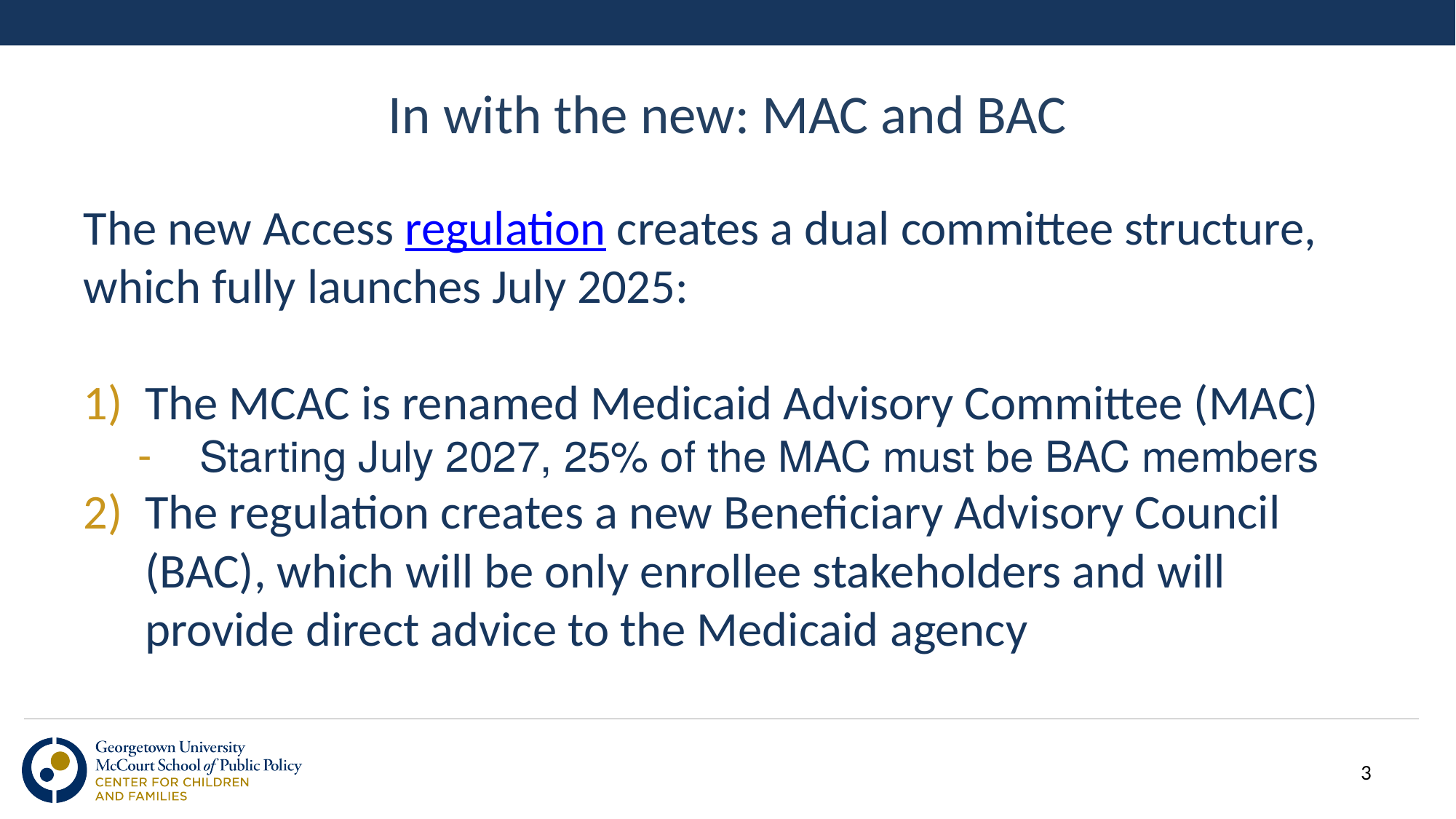

# In with the new: MAC and BAC
The new Access regulation creates a dual committee structure, which fully launches July 2025:

The MCAC is renamed Medicaid Advisory Committee (MAC)
Starting July 2027, 25% of the MAC must be BAC members
The regulation creates a new Beneficiary Advisory Council (BAC), which will be only enrollee stakeholders and will provide direct advice to the Medicaid agency
3